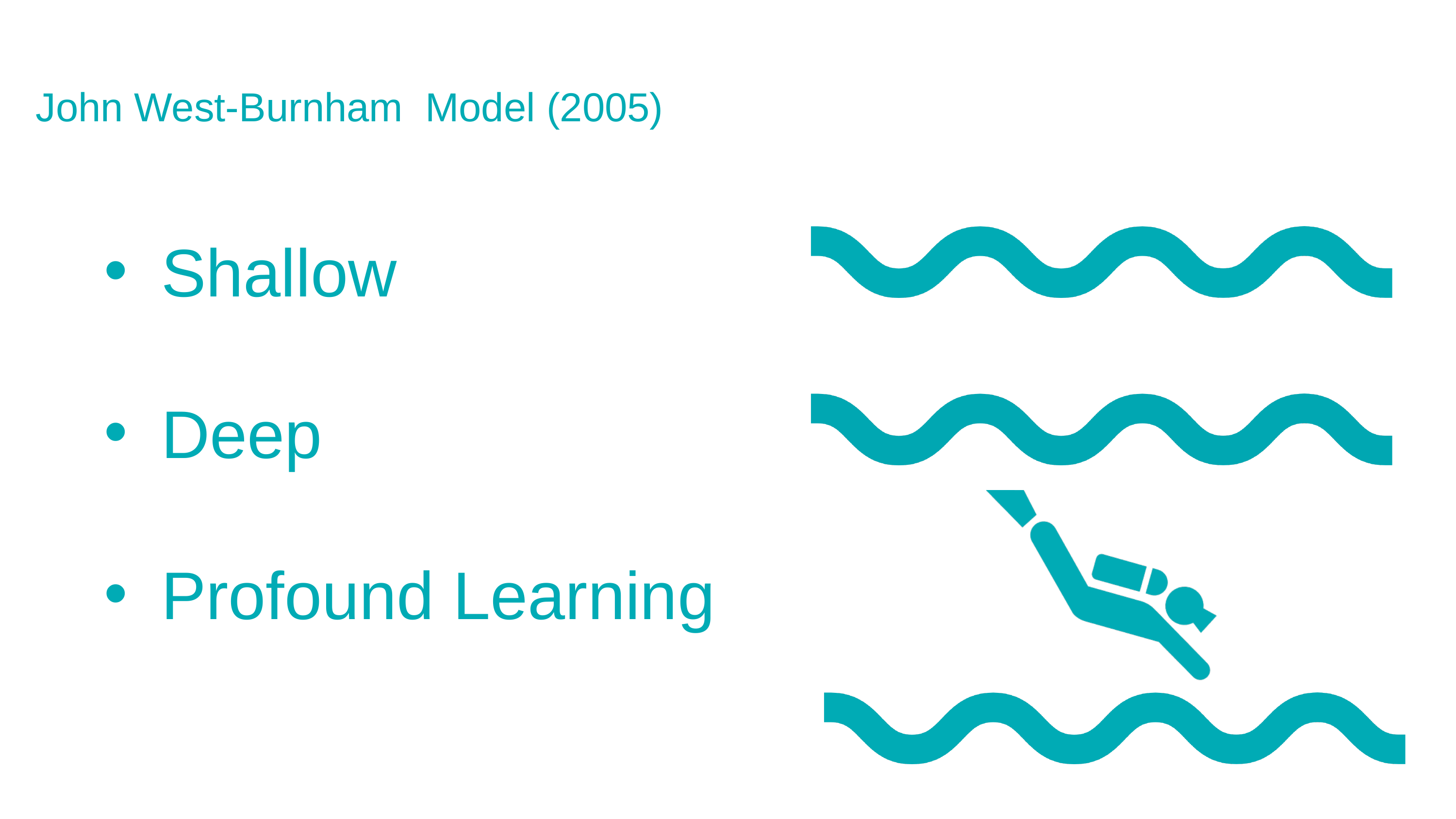

John West-Burnham  Model (2005)

Shallow

Deep

Profound Learning